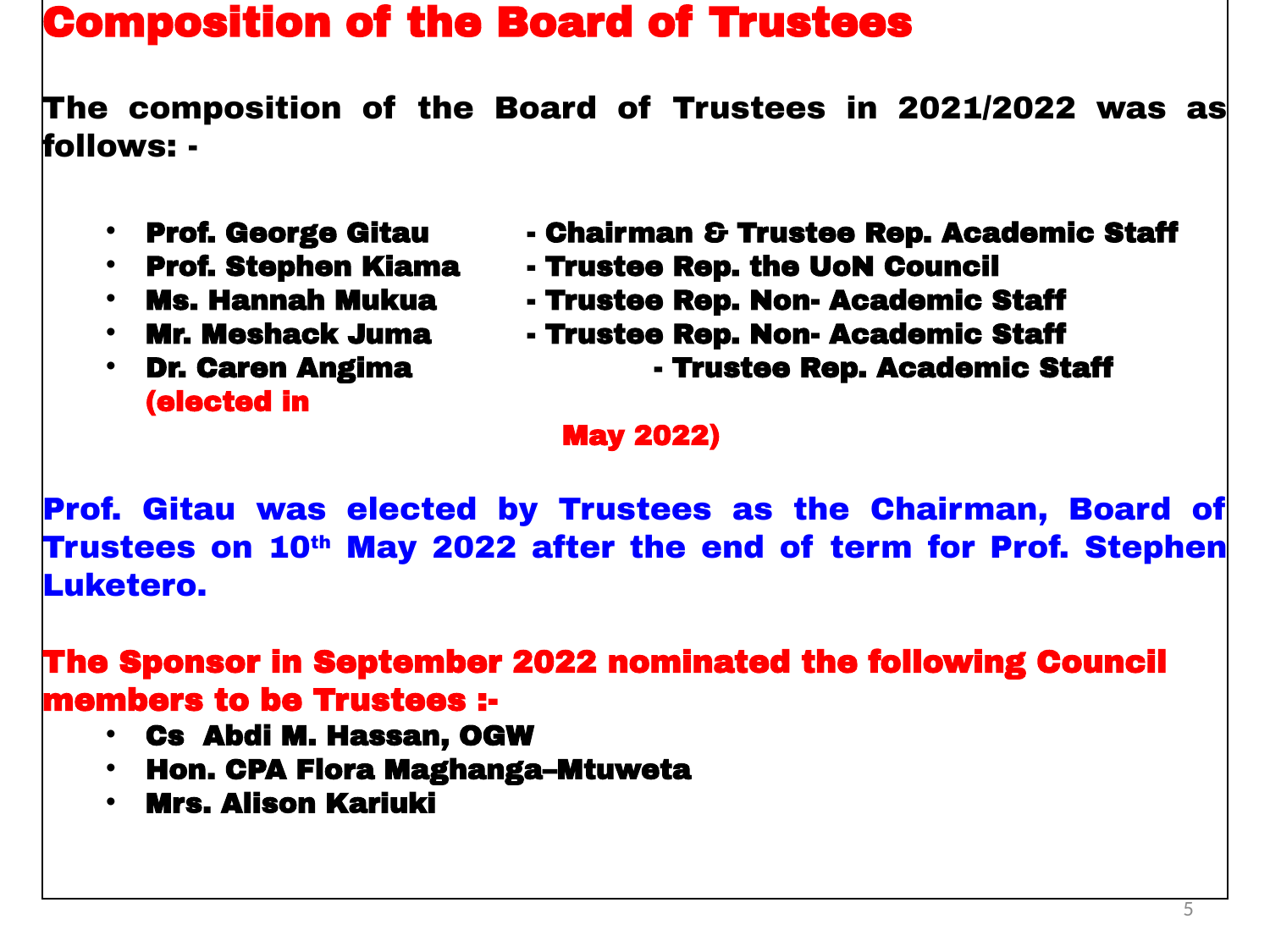

Composition of the Board of Trustees

The composition of the Board of Trustees in 2021/2022 was as follows: -

Prof. George Gitau	- Chairman & Trustee Rep. Academic Staff
Prof. Stephen Kiama 	- Trustee Rep. the UoN Council
Ms. Hannah Mukua	- Trustee Rep. Non- Academic Staff
Mr. Meshack Juma        	- Trustee Rep. Non- Academic Staff
Dr. Caren Angima		- Trustee Rep. Academic Staff (elected in
                                                 May 2022)

Prof. Gitau was elected by Trustees as the Chairman, Board of Trustees on 10th May 2022 after the end of term for Prof. Stephen Luketero.

The Sponsor in September 2022 nominated the following Council members to be Trustees :-
Cs  Abdi M. Hassan, OGW
Hon. CPA Flora Maghanga–Mtuweta
Mrs. Alison Kariuki

5